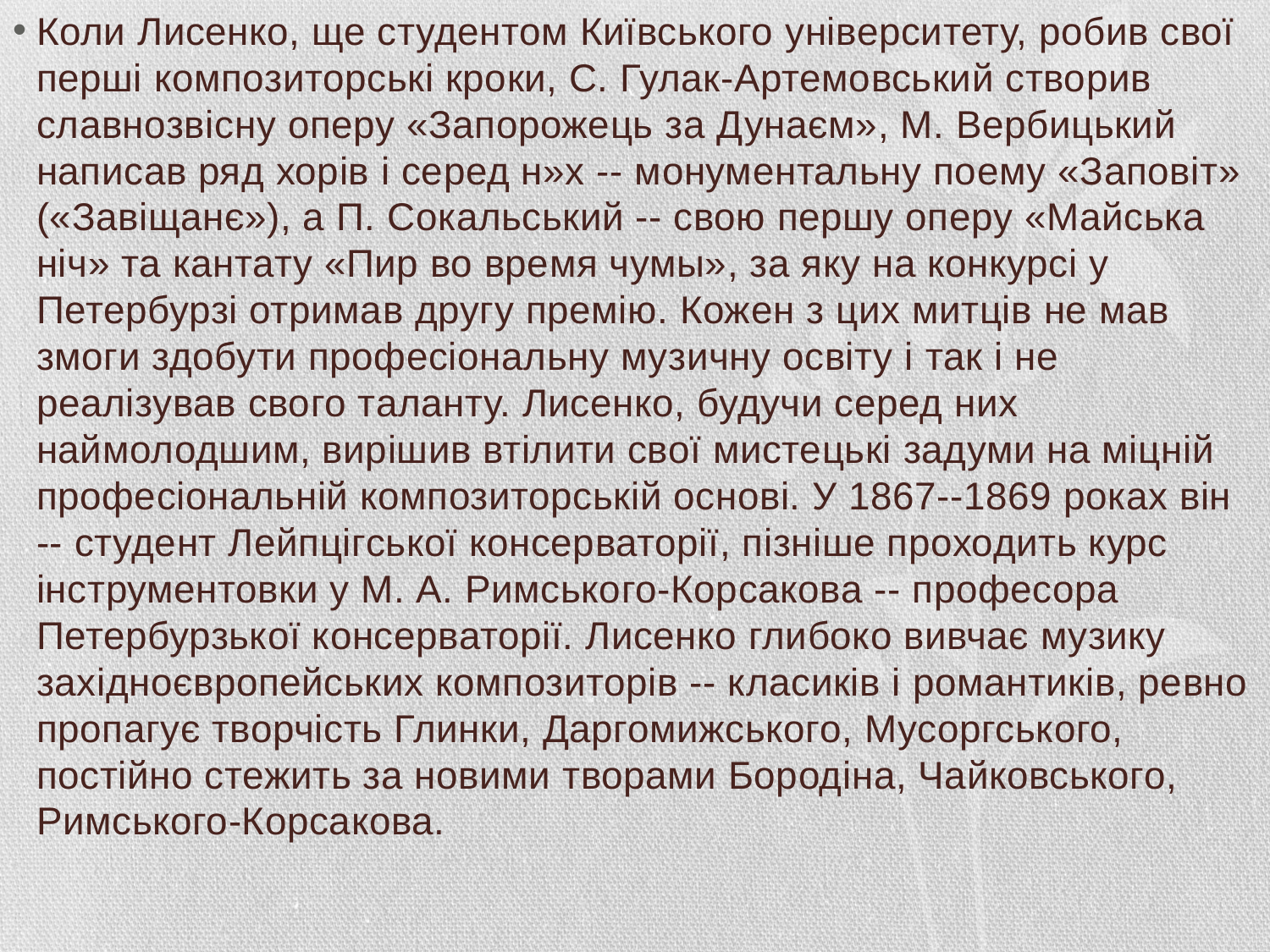

Коли Лисенко, ще студентом Київського університету, робив свої перші композиторські кроки, С. Гулак-Артемовський створив славнозвісну оперу «Запорожець за Дунаєм», М. Вербицький написав ряд хорів і серед н»х -- монументальну поему «Заповіт» («Завіщанє»), а П. Сокальський -- свою першу оперу «Майська ніч» та кантату «Пир во время чумы», за яку на конкурсі у Петербурзі отримав другу премію. Кожен з цих митців не мав змоги здобути професіональну музичну освіту і так і не реалізував свого таланту. Лисенко, будучи серед них наймолодшим, вирішив втілити свої мистецькі задуми на міцній професіональній композиторській основі. У 1867--1869 роках він -- студент Лейпцігської консерваторії, пізніше проходить курс інструментовки у М. А. Римського-Корсакова -- професора Петербурзької консерваторії. Лисенко глибоко вивчає музику західноєвропейських композиторів -- класиків і романтиків, ревно пропагує творчість Глинки, Даргомижського, Мусоргського, постійно стежить за новими творами Бородіна, Чайковського, Римського-Корсакова.